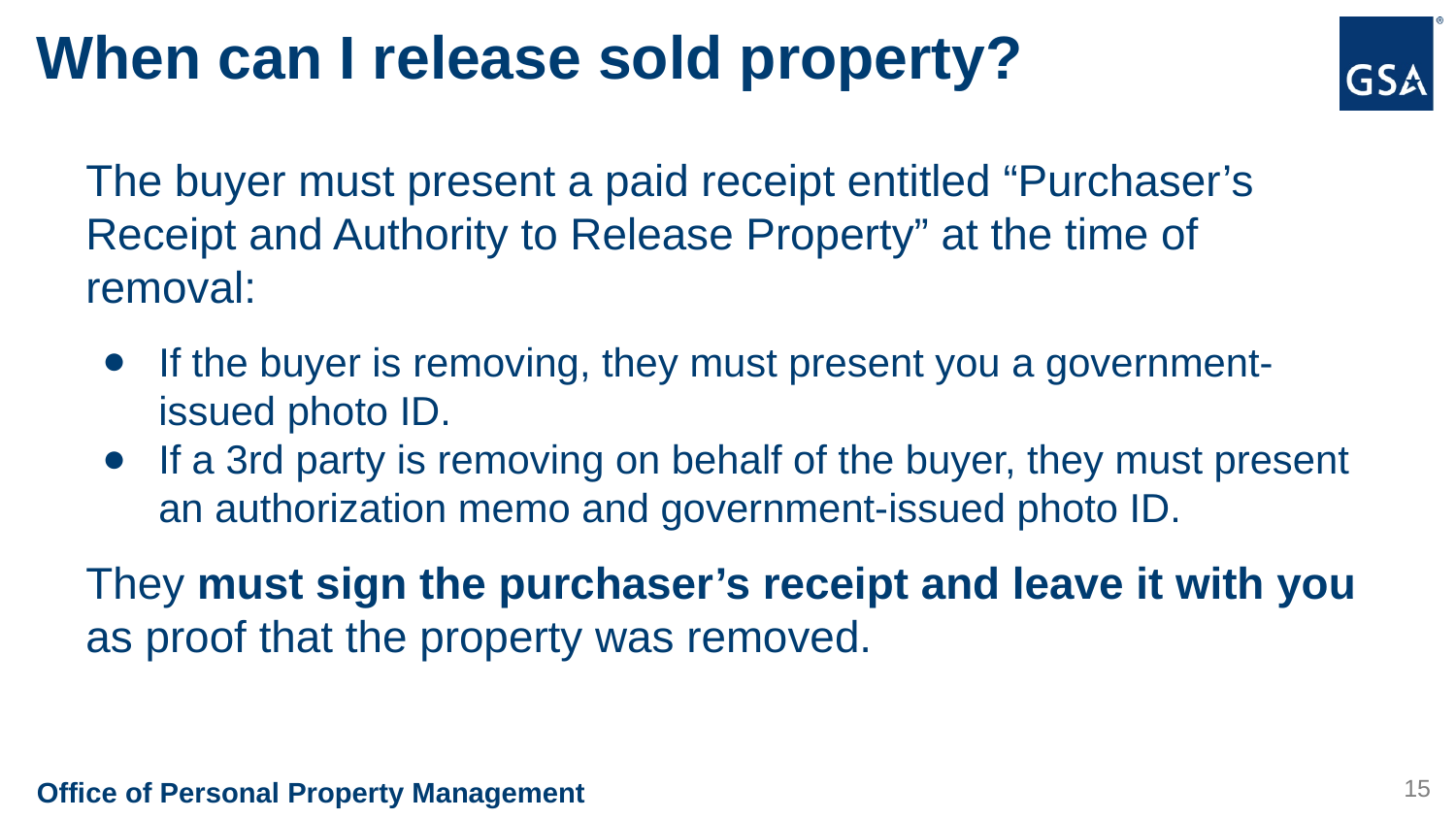

# When can I release sold property?
The buyer must present a paid receipt entitled “Purchaser’s Receipt and Authority to Release Property” at the time of removal:
If the buyer is removing, they must present you a government-issued photo ID.
If a 3rd party is removing on behalf of the buyer, they must present an authorization memo and government-issued photo ID.
They must sign the purchaser’s receipt and leave it with you as proof that the property was removed.

15